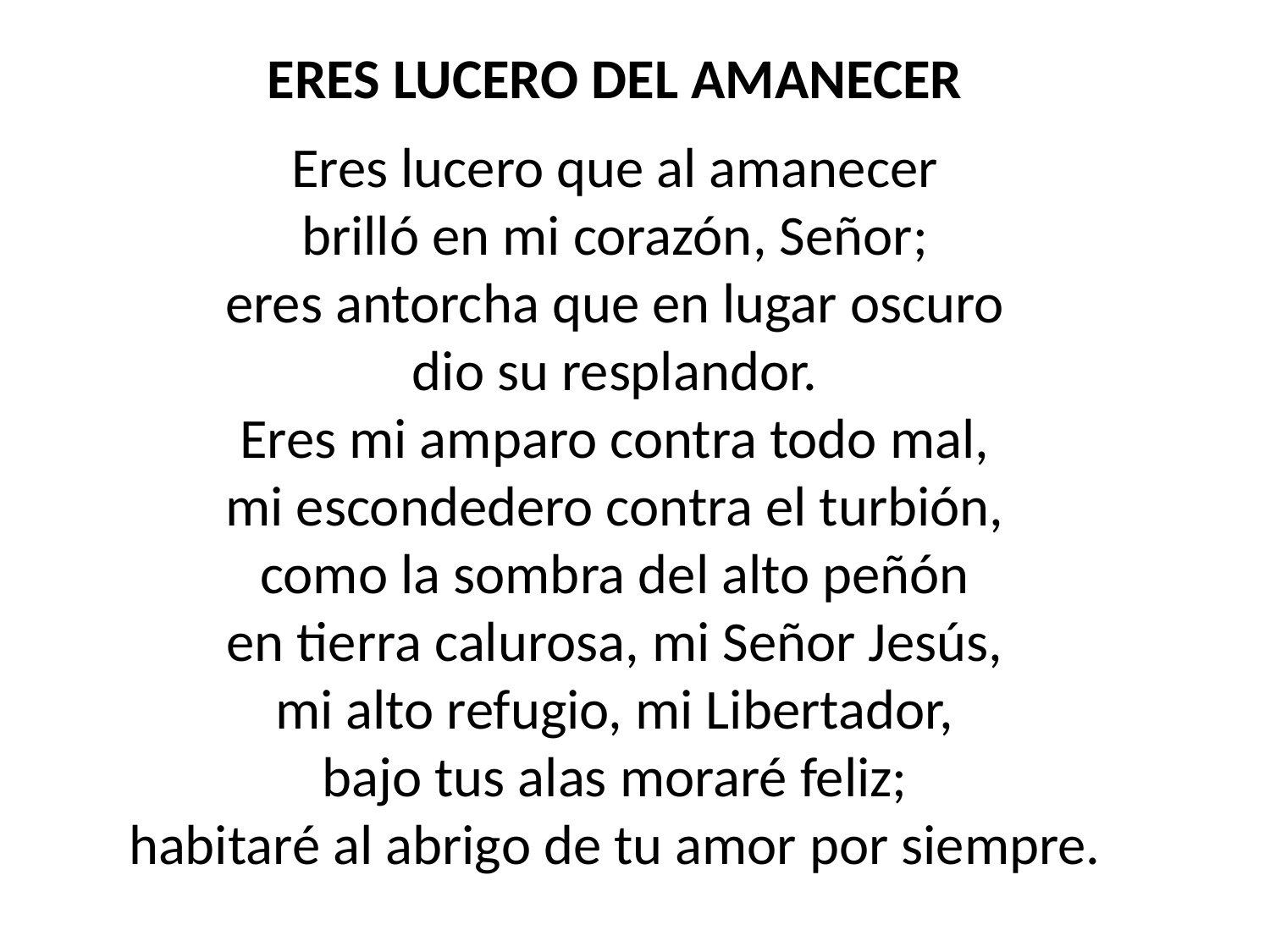

ERES LUCERO DEL AMANECER
Eres lucero que al amanecer
brilló en mi corazón, Señor;
eres antorcha que en lugar oscuro
dio su resplandor.
Eres mi amparo contra todo mal,
mi escondedero contra el turbión,
como la sombra del alto peñón
en tierra calurosa, mi Señor Jesús,
mi alto refugio, mi Libertador,
bajo tus alas moraré feliz;
habitaré al abrigo de tu amor por siempre.